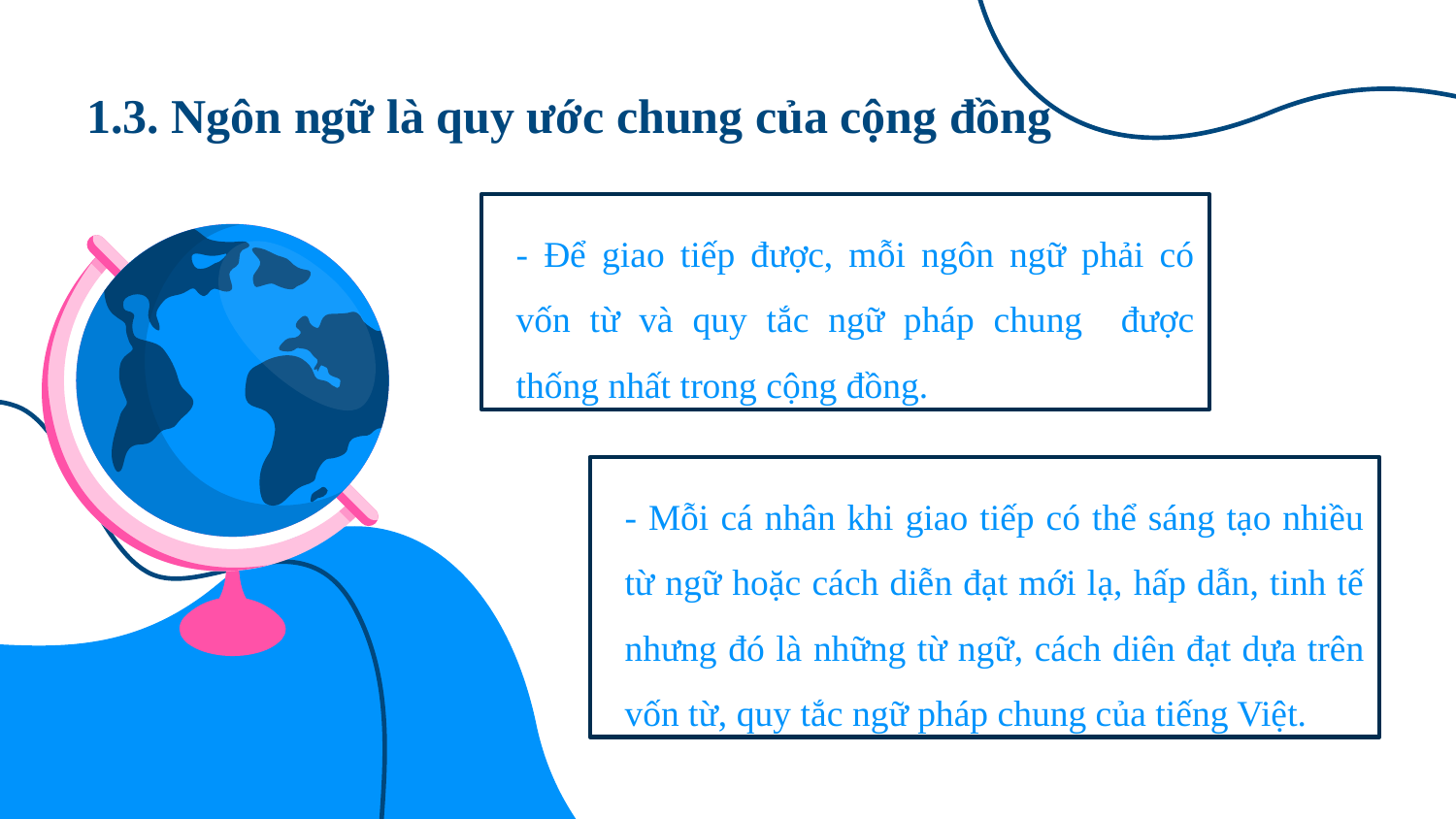

# 1.3. Ngôn ngữ là quy ước chung của cộng đồng
- Để giao tiếp được, mỗi ngôn ngữ phải có vốn từ và quy tắc ngữ pháp chung  được thống nhất trong cộng đồng.

- Mỗi cá nhân khi giao tiếp có thể sáng tạo nhiều từ ngữ hoặc cách diễn đạt mới lạ, hấp dẫn, tinh tế nhưng đó là những từ ngữ, cách diên đạt dựa trên vốn từ, quy tắc ngữ pháp chung của tiếng Việt.